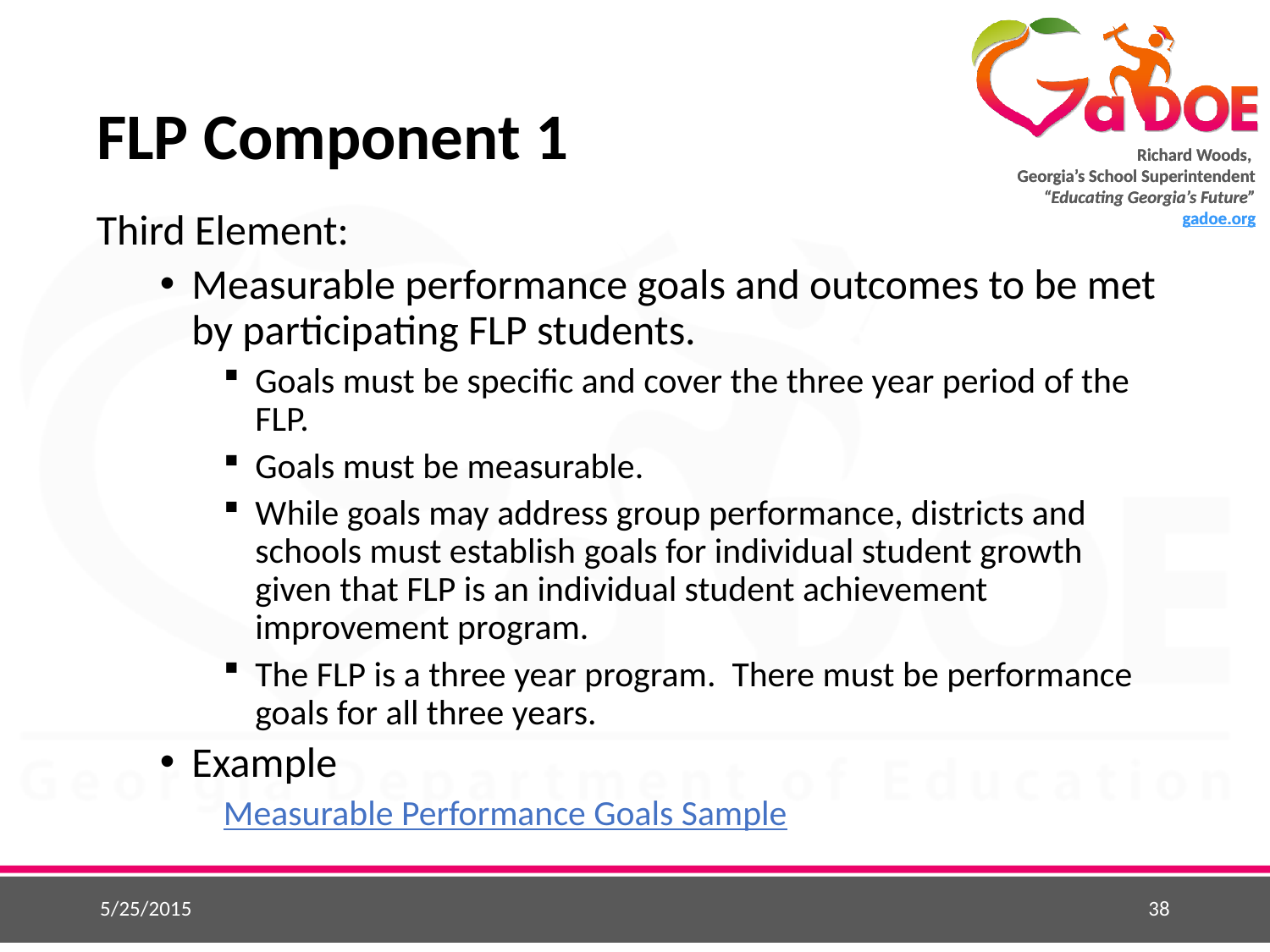

# FLP Component 1
Third Element:
Measurable performance goals and outcomes to be met by participating FLP students.
Goals must be specific and cover the three year period of the FLP.
Goals must be measurable.
While goals may address group performance, districts and schools must establish goals for individual student growth given that FLP is an individual student achievement improvement program.
The FLP is a three year program.  There must be performance goals for all three years.
Example
Measurable Performance Goals Sample
5/25/2015
38